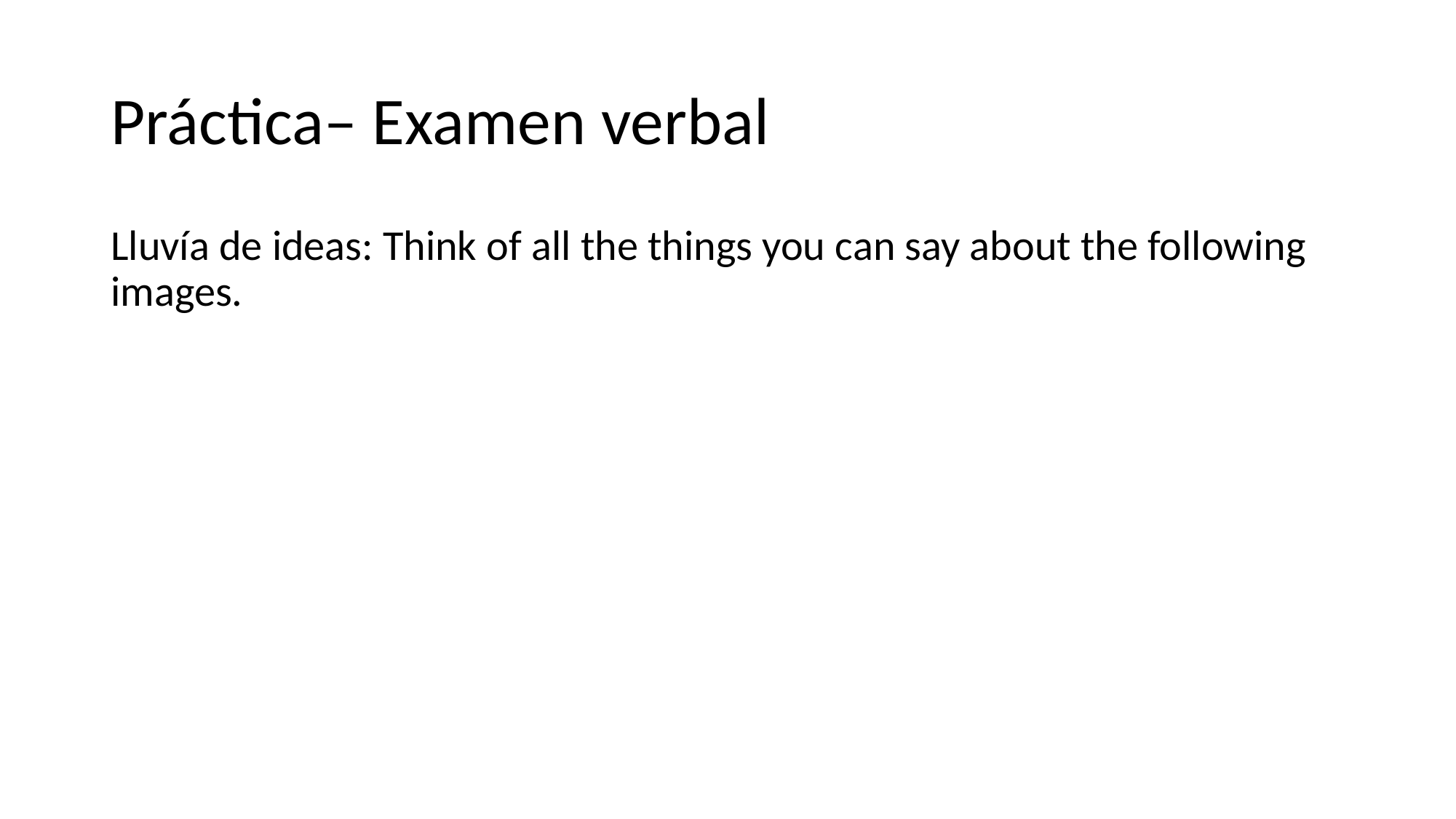

# Práctica– Examen verbal
Lluvía de ideas: Think of all the things you can say about the following images.